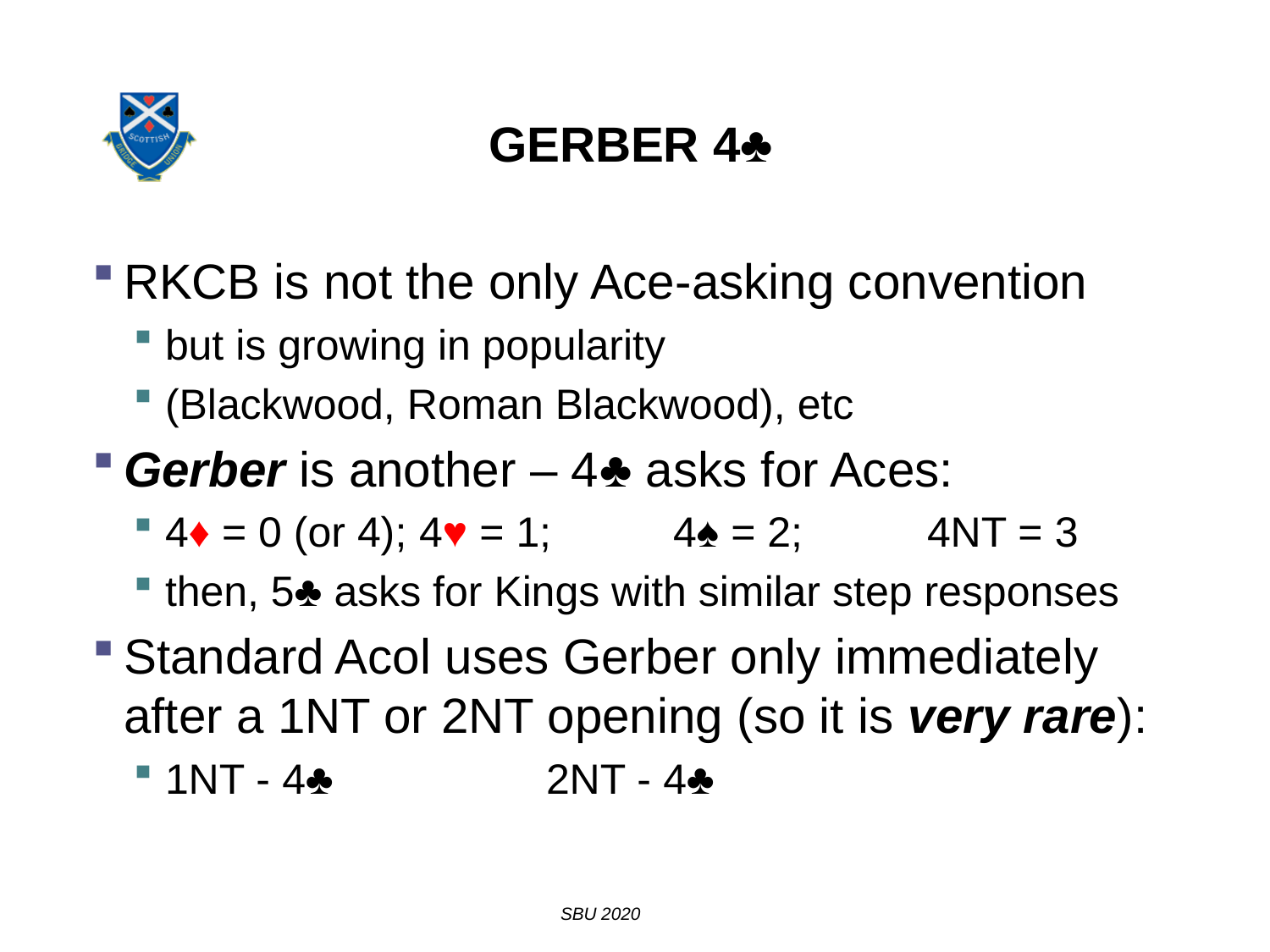

# GERBER 4♣
RKCB is not the only Ace-asking convention
but is growing in popularity
(Blackwood, Roman Blackwood), etc
Gerber is another – 4♣ asks for Aces:
4♦ = 0 (or 4);	4♥ = 1;	4♠ = 2;	4NT = 3
then, 5♣ asks for Kings with similar step responses
Standard Acol uses Gerber only immediately after a 1NT or 2NT opening (so it is very rare):
1NT - 4♣		2NT - 4♣
SBU 2020